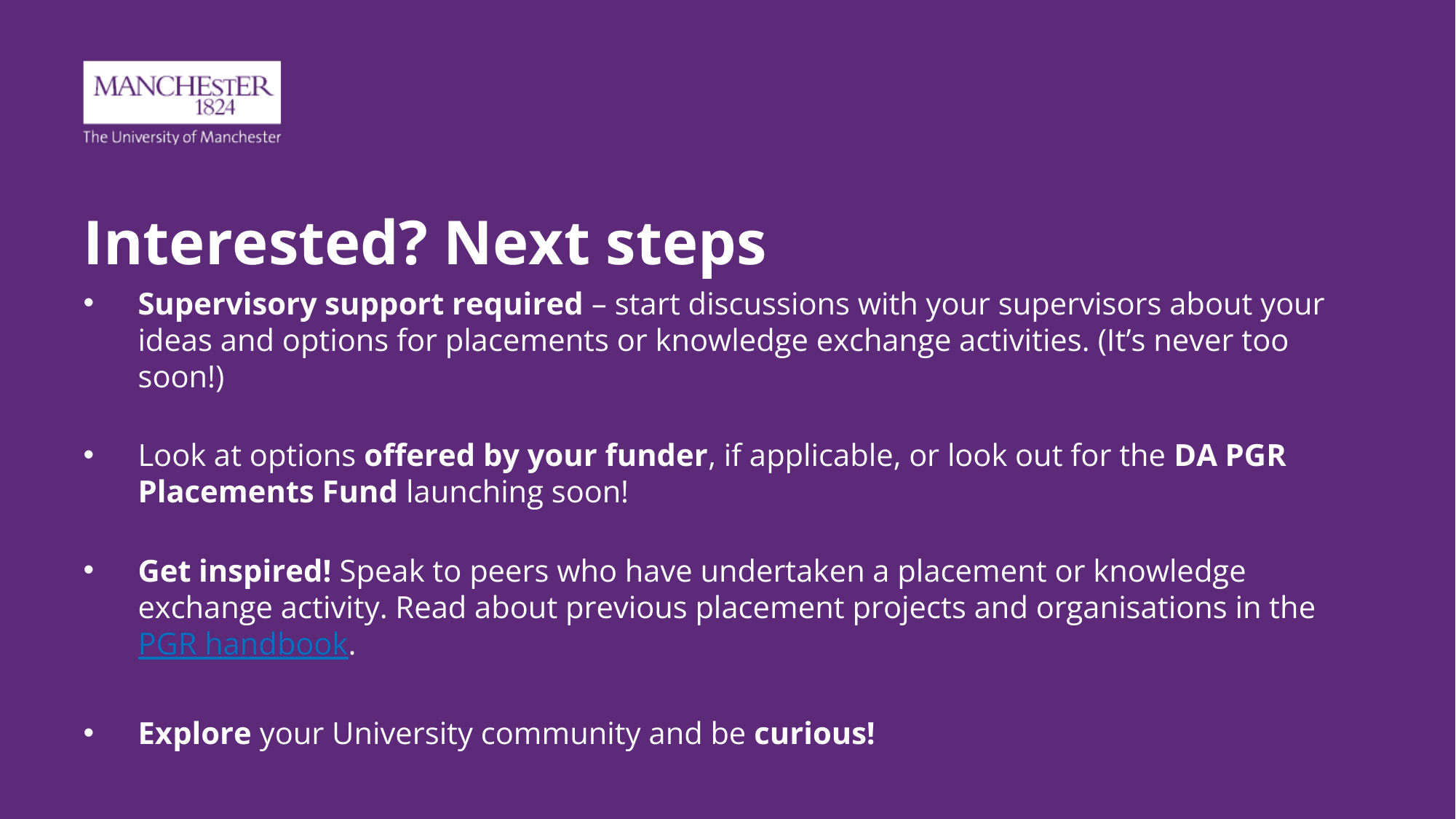

# Interested? Next steps
Supervisory support required – start discussions with your supervisors about your ideas and options for placements or knowledge exchange activities. (It’s never too soon!)
Look at options offered by your funder, if applicable, or look out for the DA PGR Placements Fund launching soon!
Get inspired! Speak to peers who have undertaken a placement or knowledge exchange activity. Read about previous placement projects and organisations in the PGR handbook.

Explore your University community and be curious!